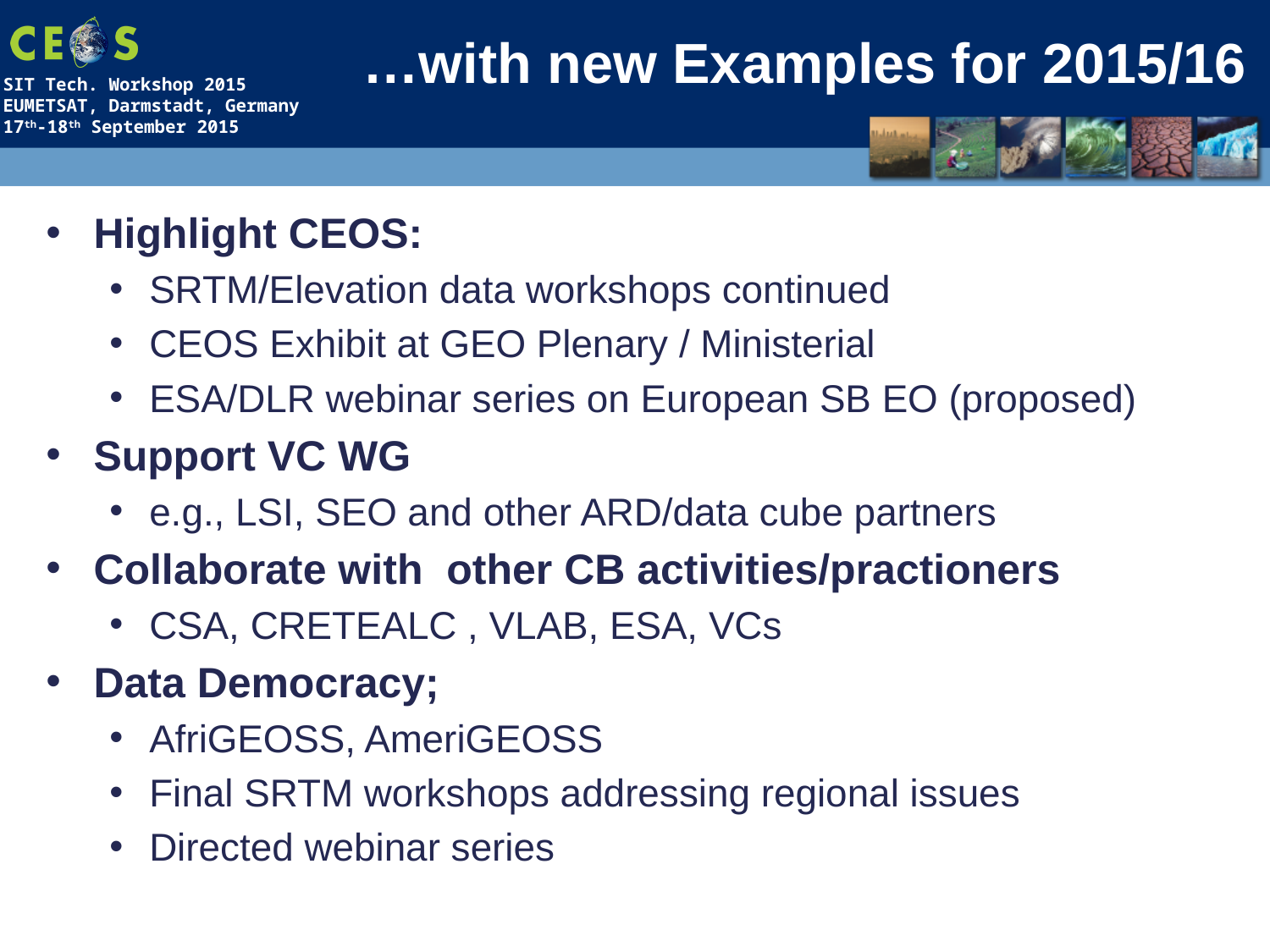

# …with new Examples for 2015/16
Highlight CEOS:
SRTM/Elevation data workshops continued
CEOS Exhibit at GEO Plenary / Ministerial
ESA/DLR webinar series on European SB EO (proposed)
Support VC WG
e.g., LSI, SEO and other ARD/data cube partners
Collaborate with  other CB activities/practioners
CSA, CRETEALC , VLAB, ESA, VCs
Data Democracy;
AfriGEOSS, AmeriGEOSS
Final SRTM workshops addressing regional issues
Directed webinar series